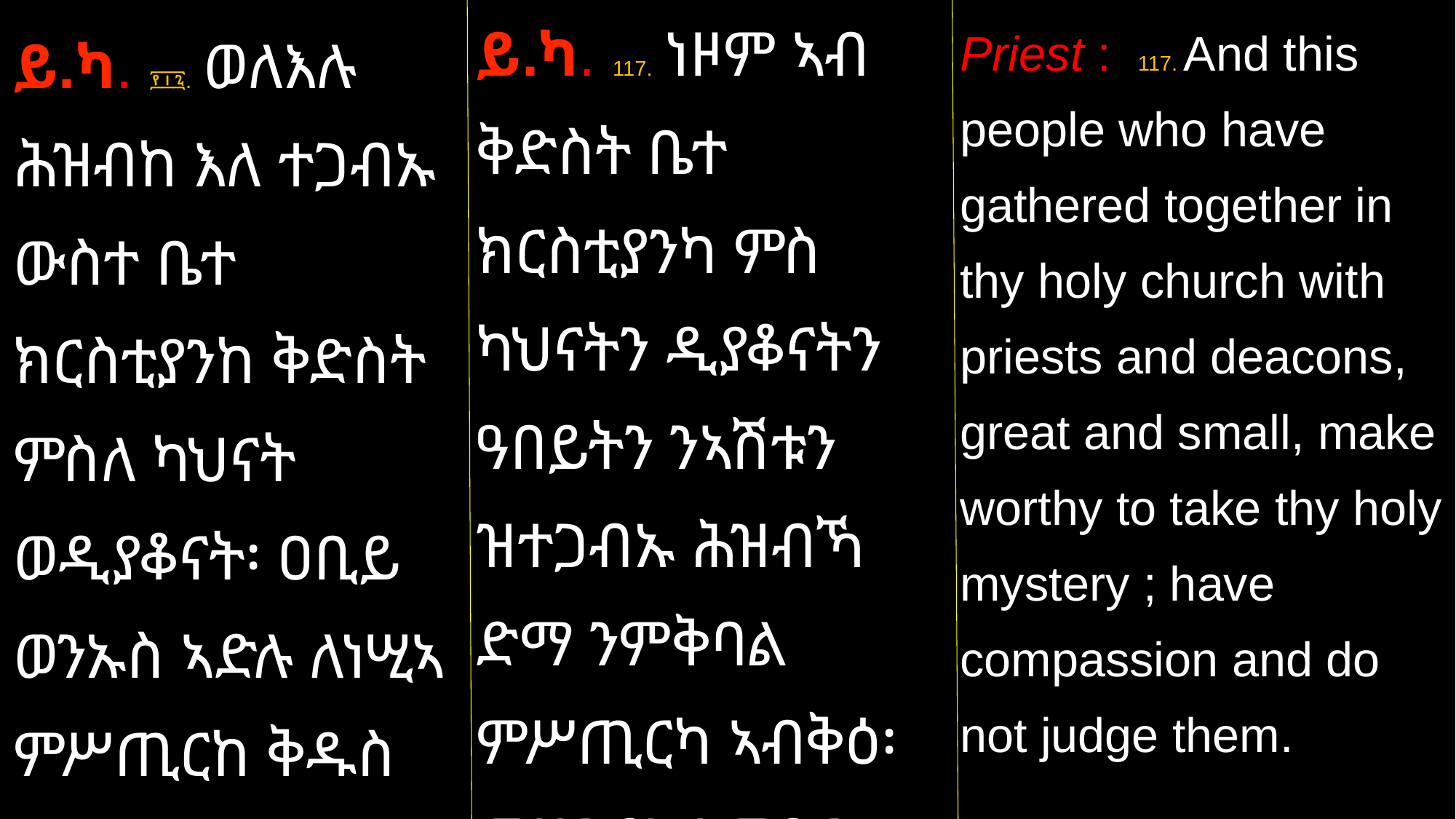

Priest :  117. And this people who have gathered together in thy holy church with priests and deacons, great and small, make worthy to take thy holy mystery ; have compassion and do not judge them.
ይ.ካ. 117.  ነዞም ኣብ ቅድስት ቤተ ክርስቲያንካ ምስ ካህናትን ዲያቆናትን ዓበይትን ንኣሽቱን ዝተጋብኡ ሕዝብኻ ድማ ንምቅባል ምሥጢርካ ኣብቅዕ፡ መሃር ደኣ እምበር ኣይትፍረድ።
ይ.ካ. ፻፲፯.  ወለእሉ ሕዝብከ እለ ተጋብኡ ውስተ ቤተ ክርስቲያንከ ቅድስት ምስለ ካህናት ወዲያቆናት፡ ዐቢይ ወንኡስ ኣድሉ ለነሢኣ ምሥጢርከ ቅዱስ መሐር ወኢትስኪ።